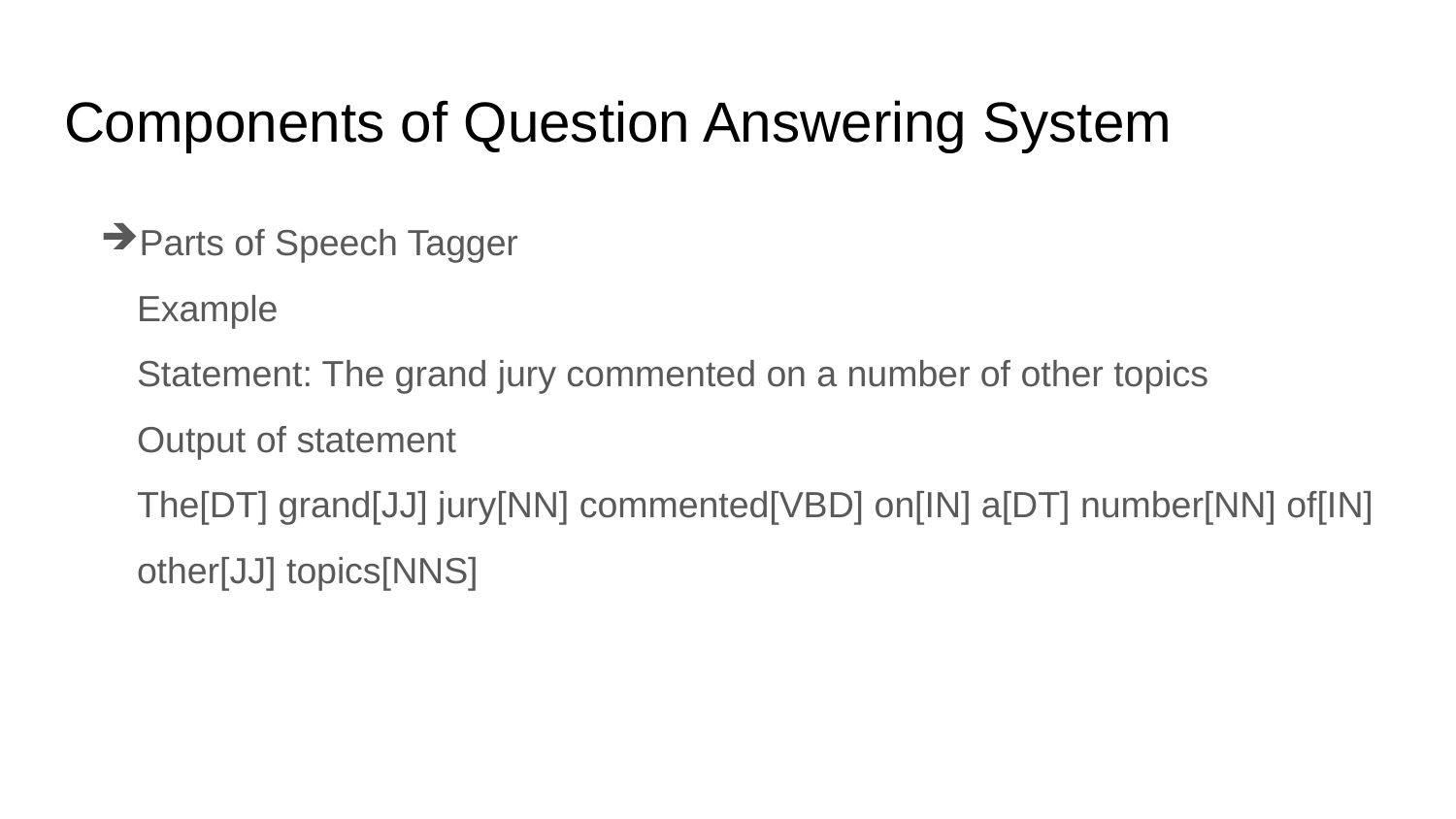

# Components of Question Answering System
Parts of Speech Tagger
Example
Statement: The grand jury commented on a number of other topics
Output of statement
The[DT] grand[JJ] jury[NN] commented[VBD] on[IN] a[DT] number[NN] of[IN] other[JJ] topics[NNS]